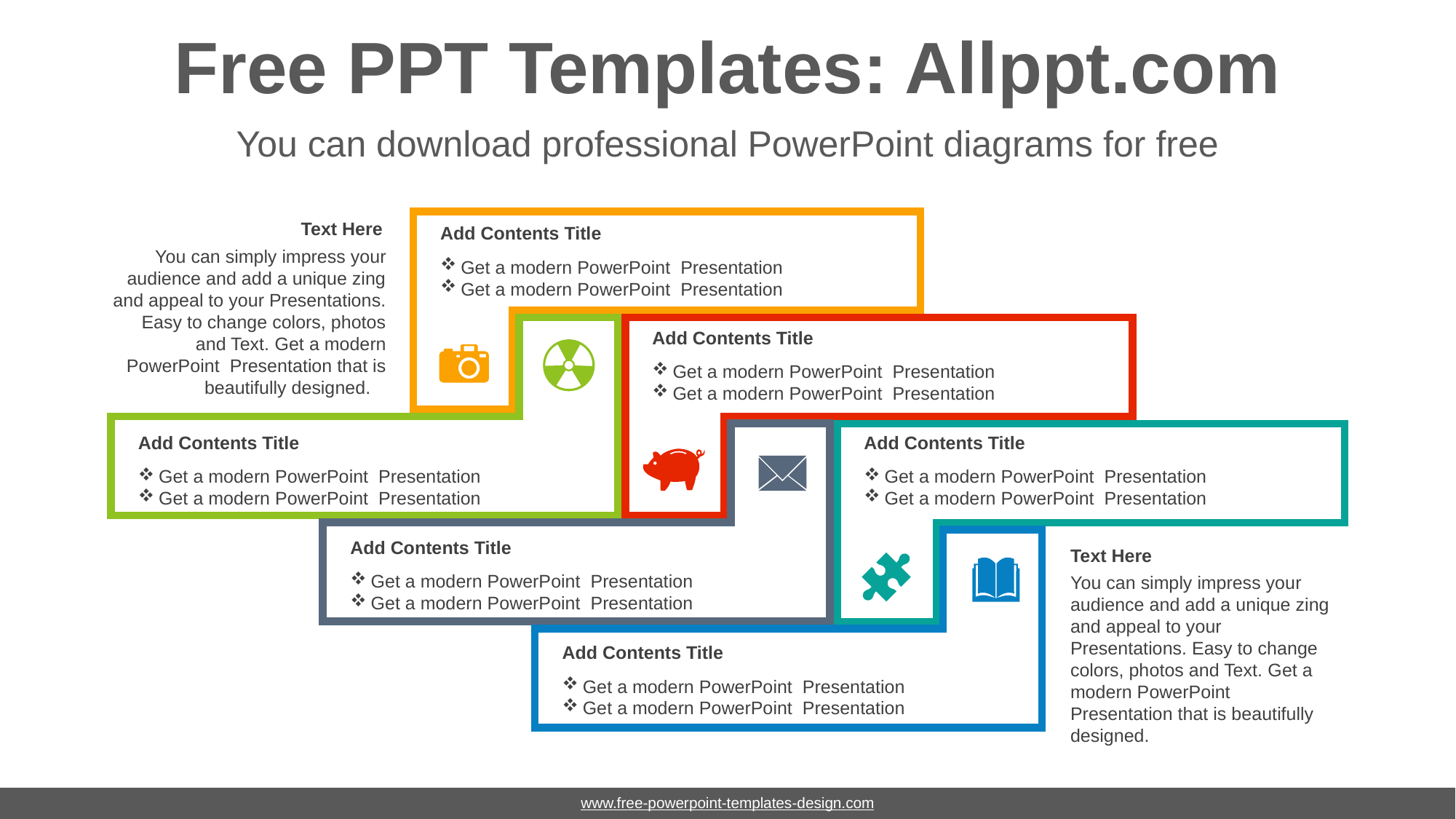

# Free PPT Templates: Allppt.com
You can download professional PowerPoint diagrams for free

Text Here
You can simply impress your audience and add a unique zing and appeal to your Presentations. Easy to change colors, photos and Text. Get a modern PowerPoint  Presentation that is beautifully designed.
Add Contents Title
Get a modern PowerPoint  Presentation
Get a modern PowerPoint  Presentation

Add Contents Title
Get a modern PowerPoint  Presentation
Get a modern PowerPoint  Presentation

Add Contents Title
Get a modern PowerPoint  Presentation
Get a modern PowerPoint  Presentation
Add Contents Title
Get a modern PowerPoint  Presentation
Get a modern PowerPoint  Presentation

Add Contents Title
Get a modern PowerPoint  Presentation
Get a modern PowerPoint  Presentation
Text Here
You can simply impress your audience and add a unique zing and appeal to your Presentations. Easy to change colors, photos and Text. Get a modern PowerPoint  Presentation that is beautifully designed.

Add Contents Title
Get a modern PowerPoint  Presentation
Get a modern PowerPoint  Presentation
www.free-powerpoint-templates-design.com